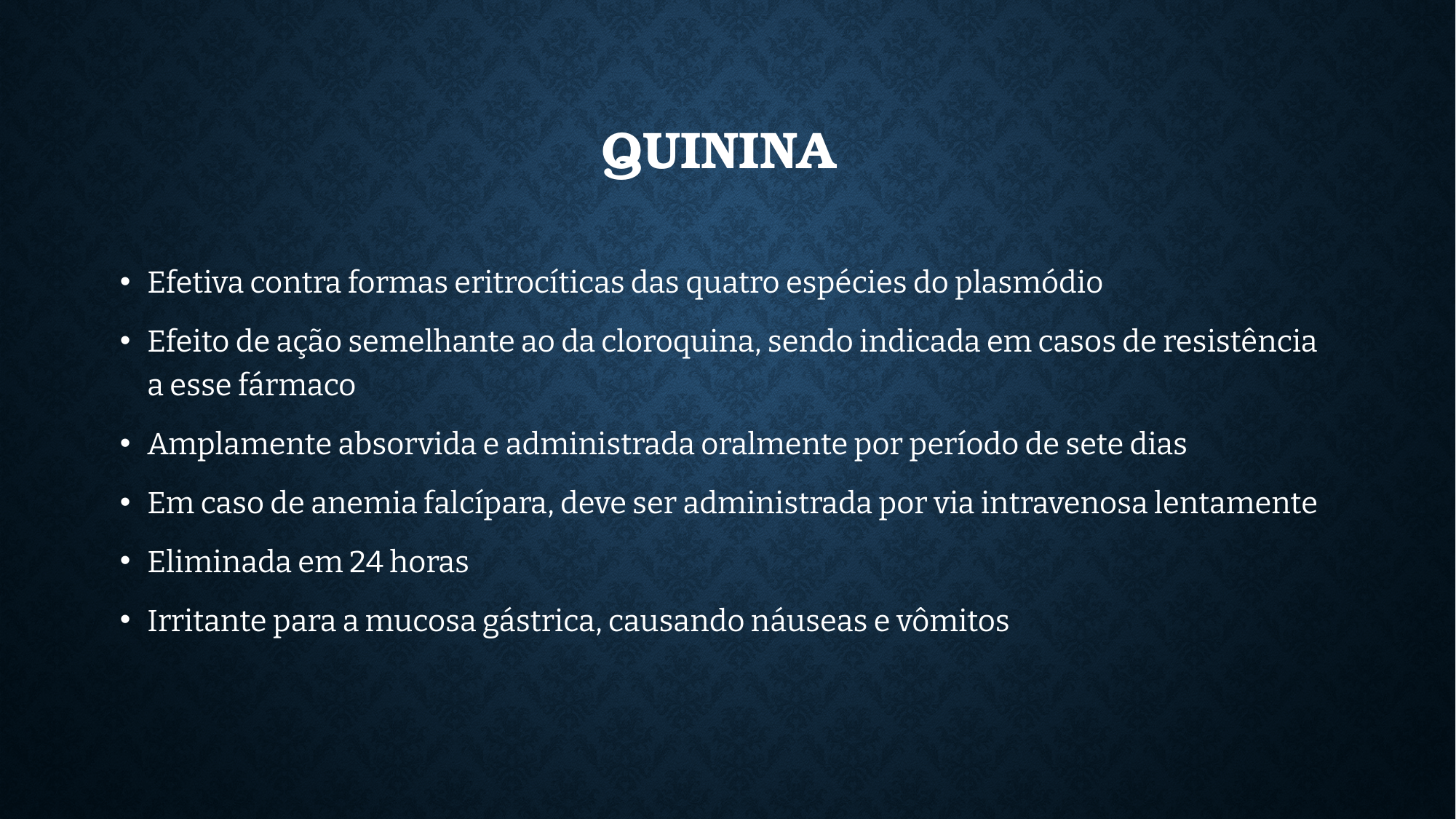

# QUININA
Efetiva contra formas eritrocíticas das quatro espécies do plasmódio
Efeito de ação semelhante ao da cloroquina, sendo indicada em casos de resistência a esse fármaco
Amplamente absorvida e administrada oralmente por período de sete dias
Em caso de anemia falcípara, deve ser administrada por via intravenosa lentamente
Eliminada em 24 horas
Irritante para a mucosa gástrica, causando náuseas e vômitos